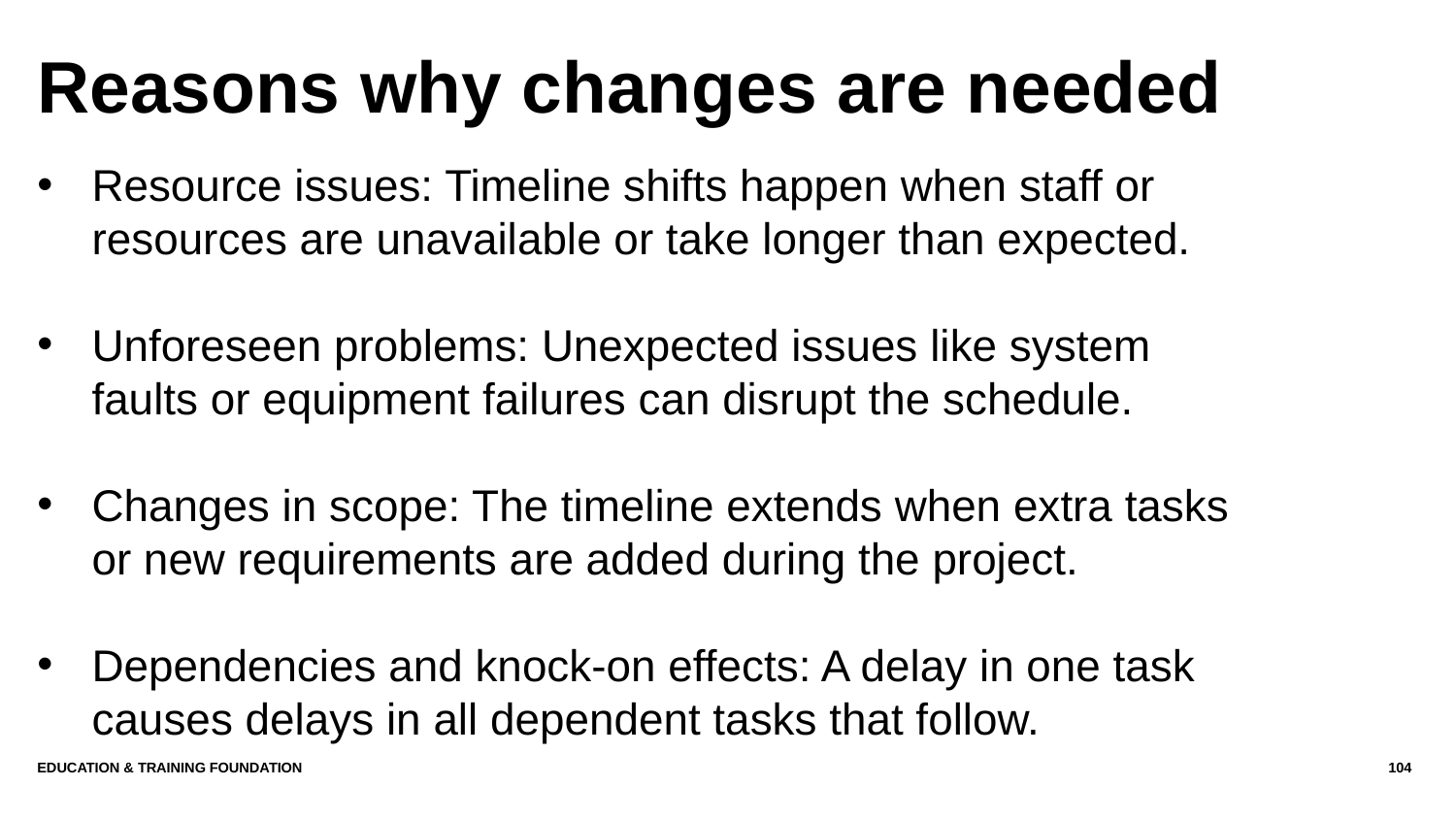

# Reasons why changes are needed
Resource issues: Timeline shifts happen when staff or resources are unavailable or take longer than expected.

Unforeseen problems: Unexpected issues like system faults or equipment failures can disrupt the schedule.

Changes in scope: The timeline extends when extra tasks or new requirements are added during the project.

Dependencies and knock-on effects: A delay in one task causes delays in all dependent tasks that follow.
Education & Training Foundation
104